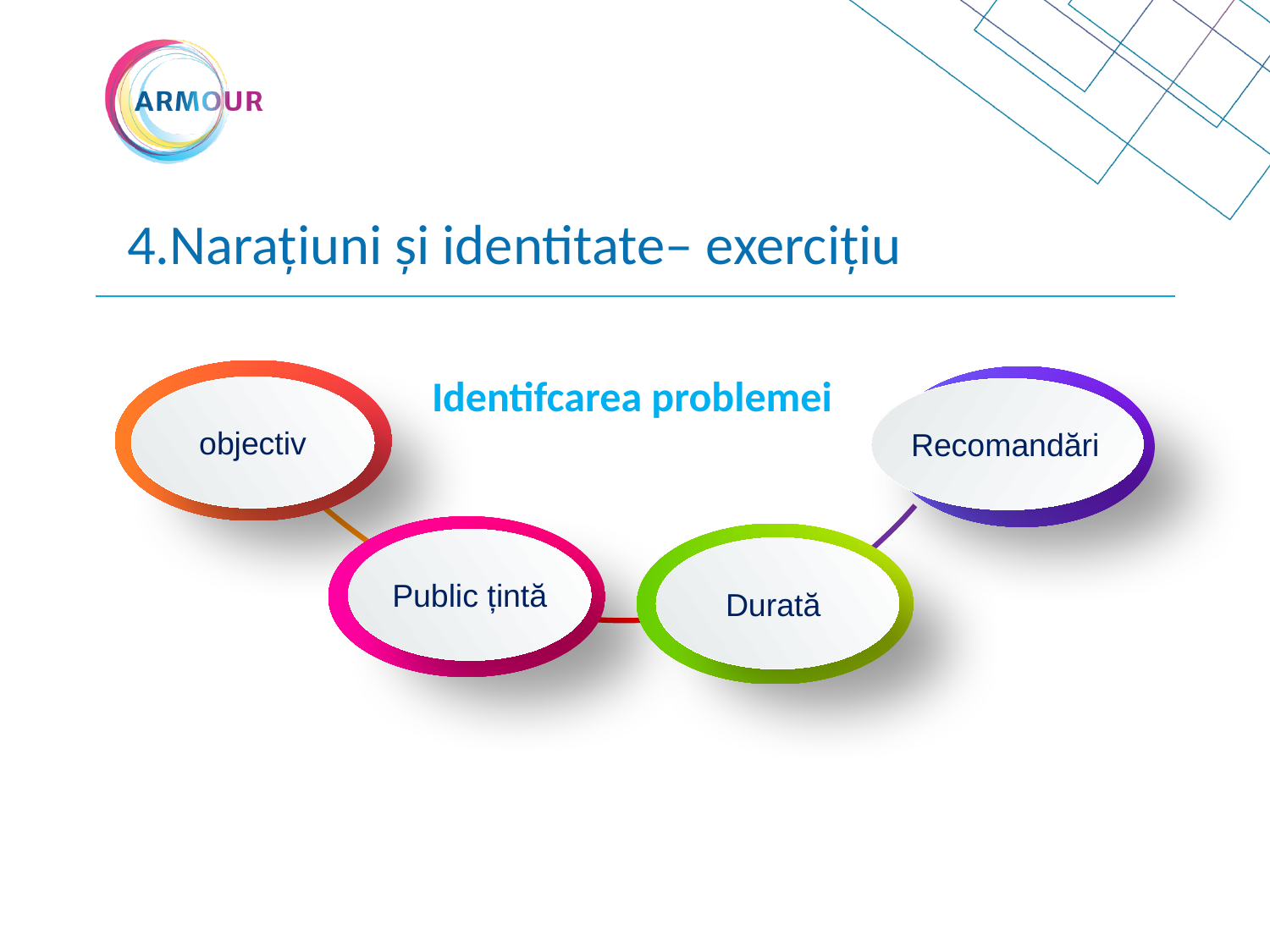

# 4.Narațiuni și identitate– exercițiu
Identifcarea problemei

objectiv
Recomandări

Public țintă
Durată